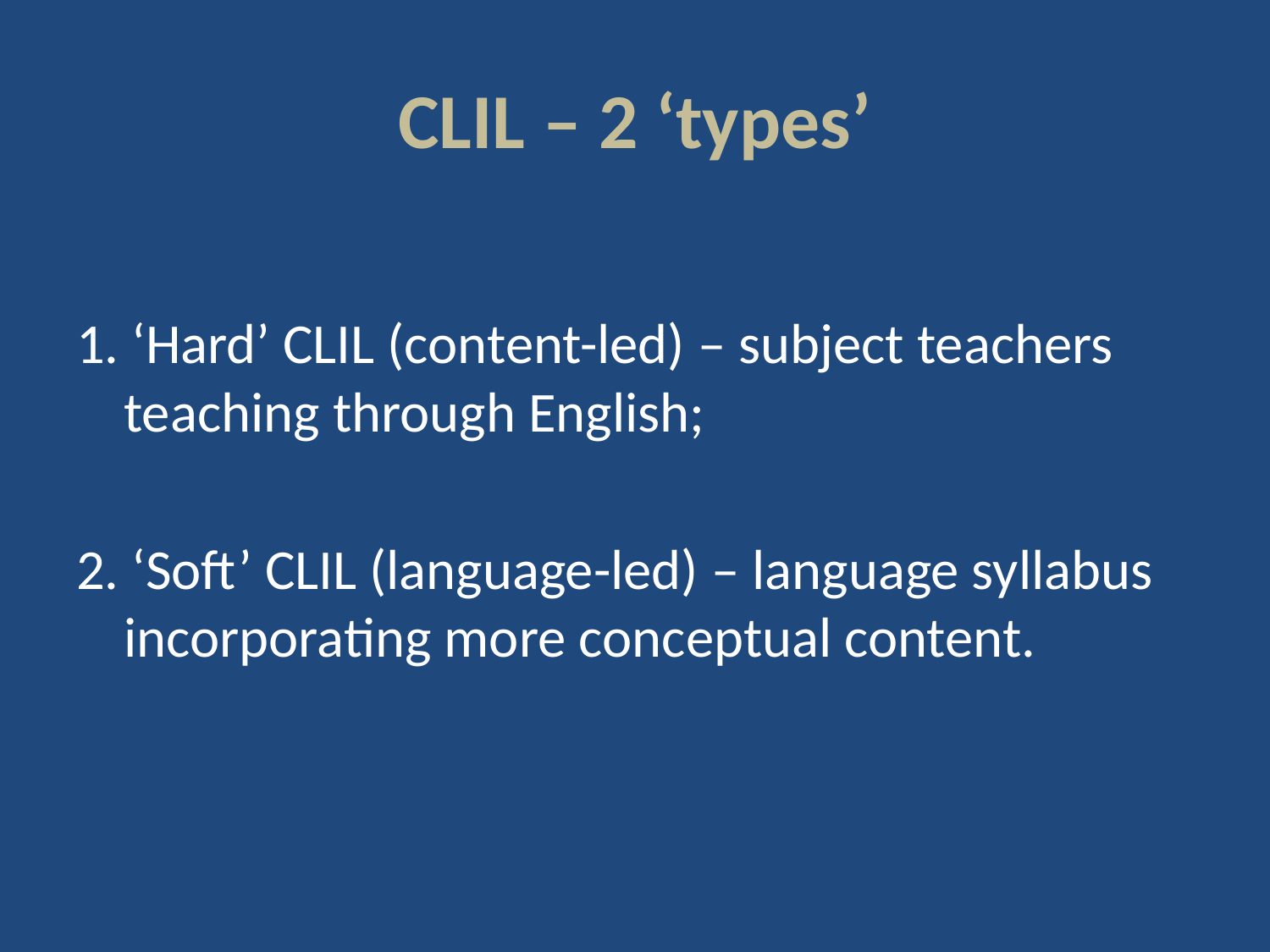

# CLIL – 2 ‘types’

1. ‘Hard’ CLIL (content-led) – subject teachers teaching through English;

2. ‘Soft’ CLIL (language-led) – language syllabus incorporating more conceptual content.